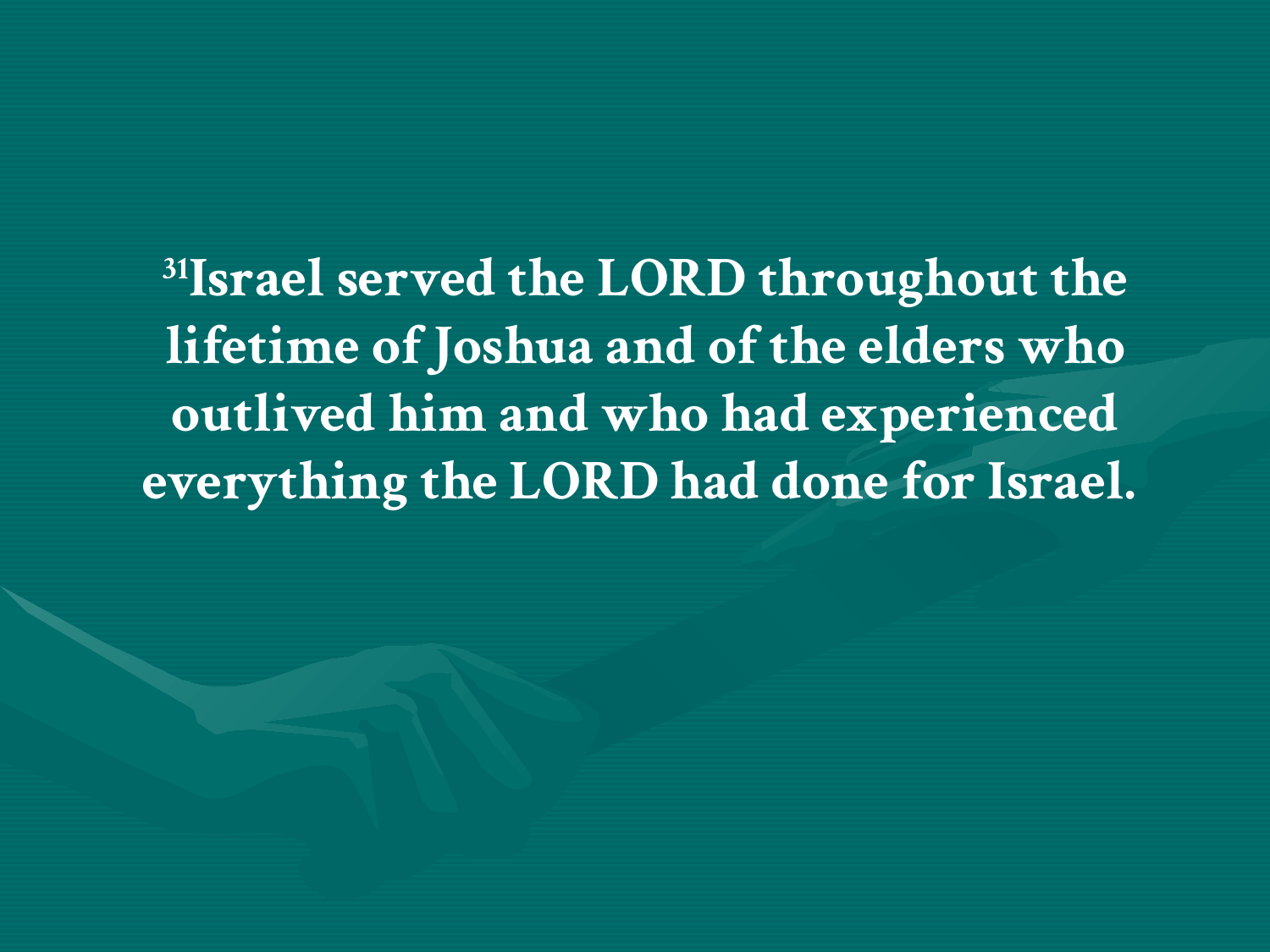

31Israel served the LORD throughout the lifetime of Joshua and of the elders who outlived him and who had experienced everything the LORD had done for Israel.